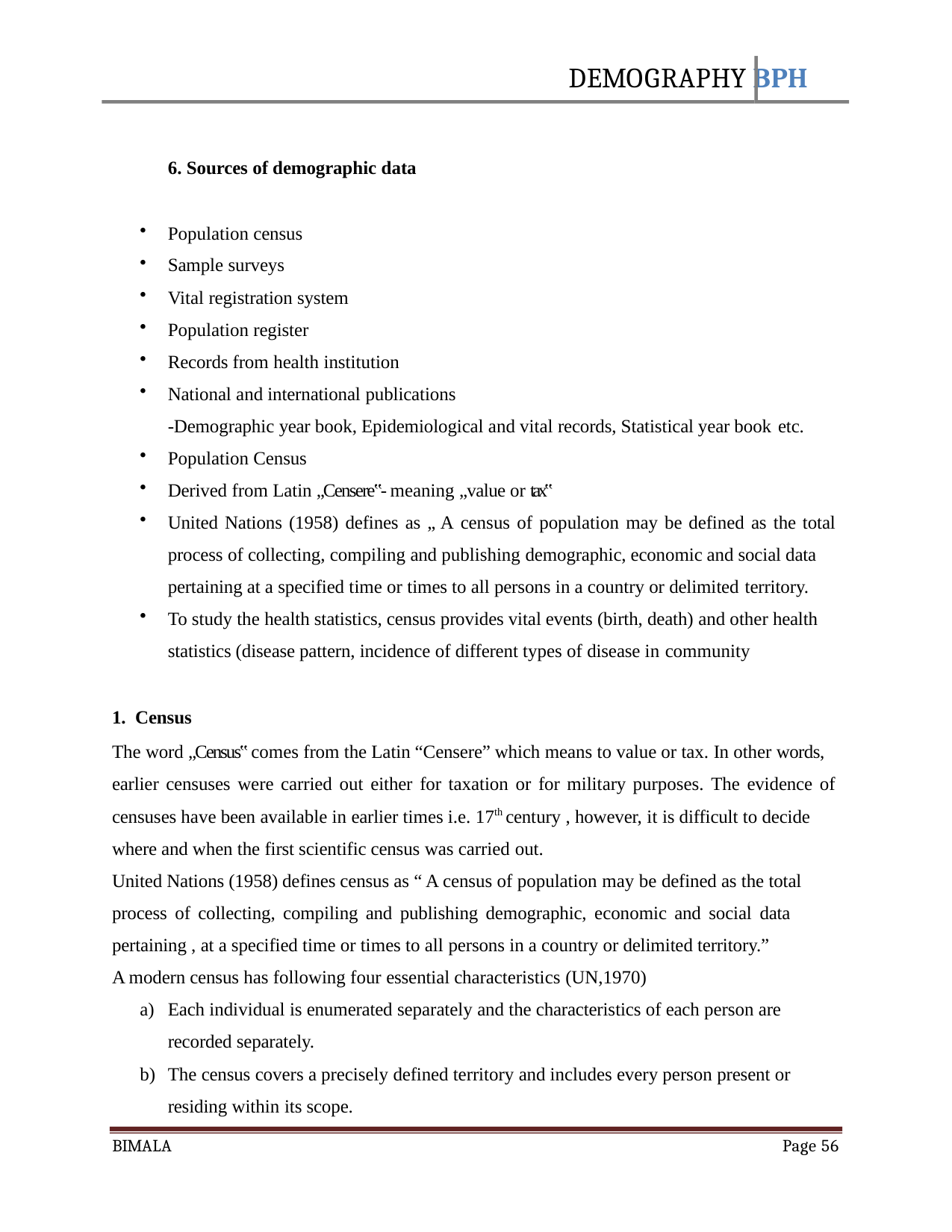

DEMOGRAPHY BPH
6. Sources of demographic data

Population census
Sample surveys
Vital registration system
Population register
Records from health institution
National and international publications
-Demographic year book, Epidemiological and vital records, Statistical year book etc.
Population Census
Derived from Latin „Censere‟- meaning „value or tax‟
United Nations (1958) defines as „ A census of population may be defined as the total
process of collecting, compiling and publishing demographic, economic and social data  pertaining at a specified time or times to all persons in a country or delimited territory.
To study the health statistics, census provides vital events (birth, death) and other health  statistics (disease pattern, incidence of different types of disease in community

Census
The word „Census‟ comes from the Latin “Censere” which means to value or tax. In other words,  earlier censuses were carried out either for taxation or for military purposes. The evidence of
censuses have been available in earlier times i.e. 17th century , however, it is difficult to decide  where and when the first scientific census was carried out.
United Nations (1958) defines census as “ A census of population may be defined as the total  process of collecting, compiling and publishing demographic, economic and social data
pertaining , at a specified time or times to all persons in a country or delimited territory.”  A modern census has following four essential characteristics (UN,1970)
Each individual is enumerated separately and the characteristics of each person are  recorded separately.
The census covers a precisely defined territory and includes every person present or  residing within its scope.

BIMALA
Page 56